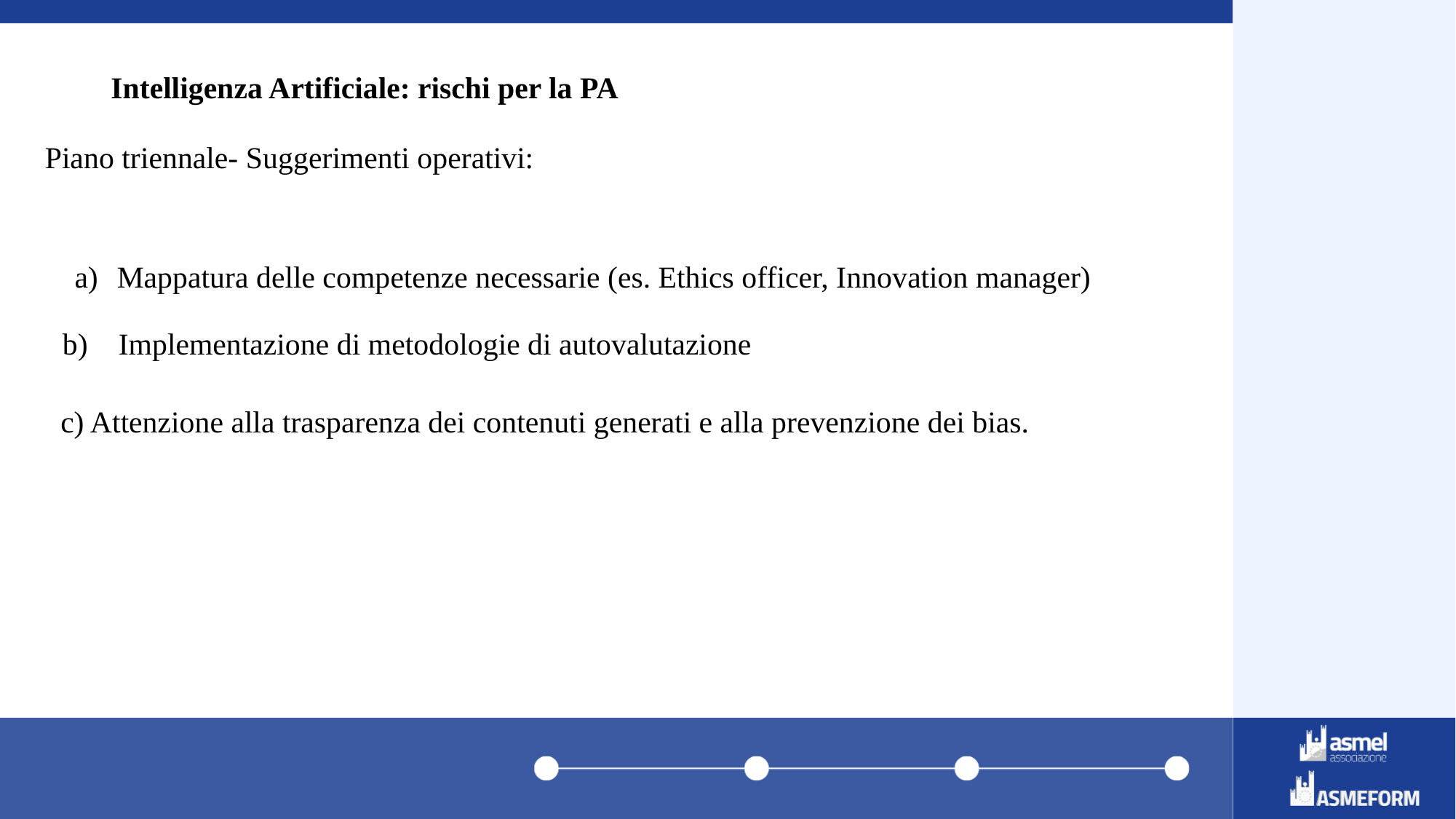

# Intelligenza Artificiale: rischi per la PA

Piano triennale- Suggerimenti operativi:

   c) Attenzione alla trasparenza dei contenuti generati e alla prevenzione dei bias.

Mappatura delle competenze necessarie (es. Ethics officer, Innovation manager)
b)    Implementazione di metodologie di autovalutazione